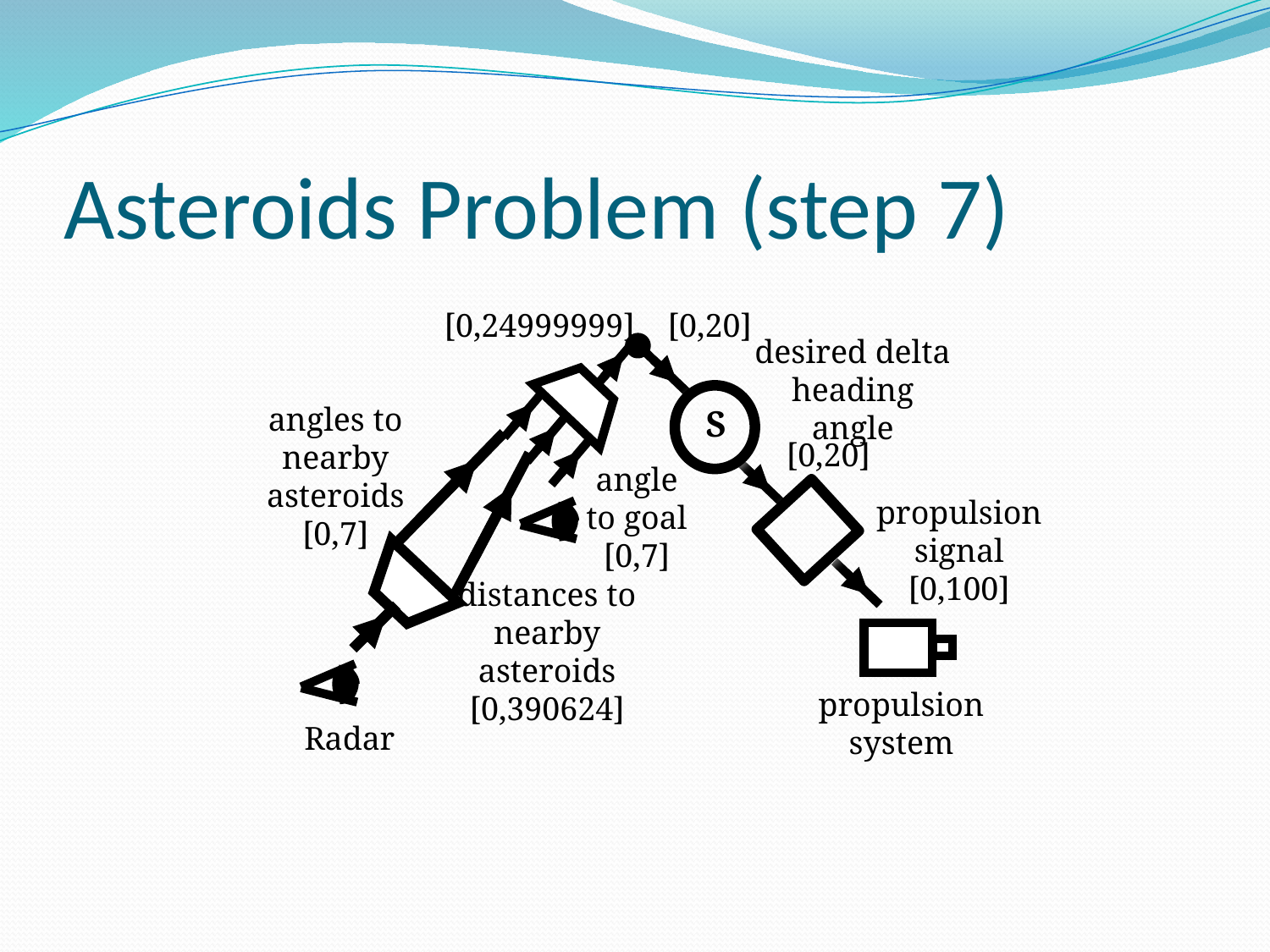

# Asteroids Problem (step 7)
[0,24999999]
[0,20]
desired delta heading angle

S

angles to nearby asteroids
[0,7]
[0,20]
angle to goal
[0,7]
propulsion signal
[0,100]
distances to nearby asteroids
[0,390624]
propulsion system
        Radar